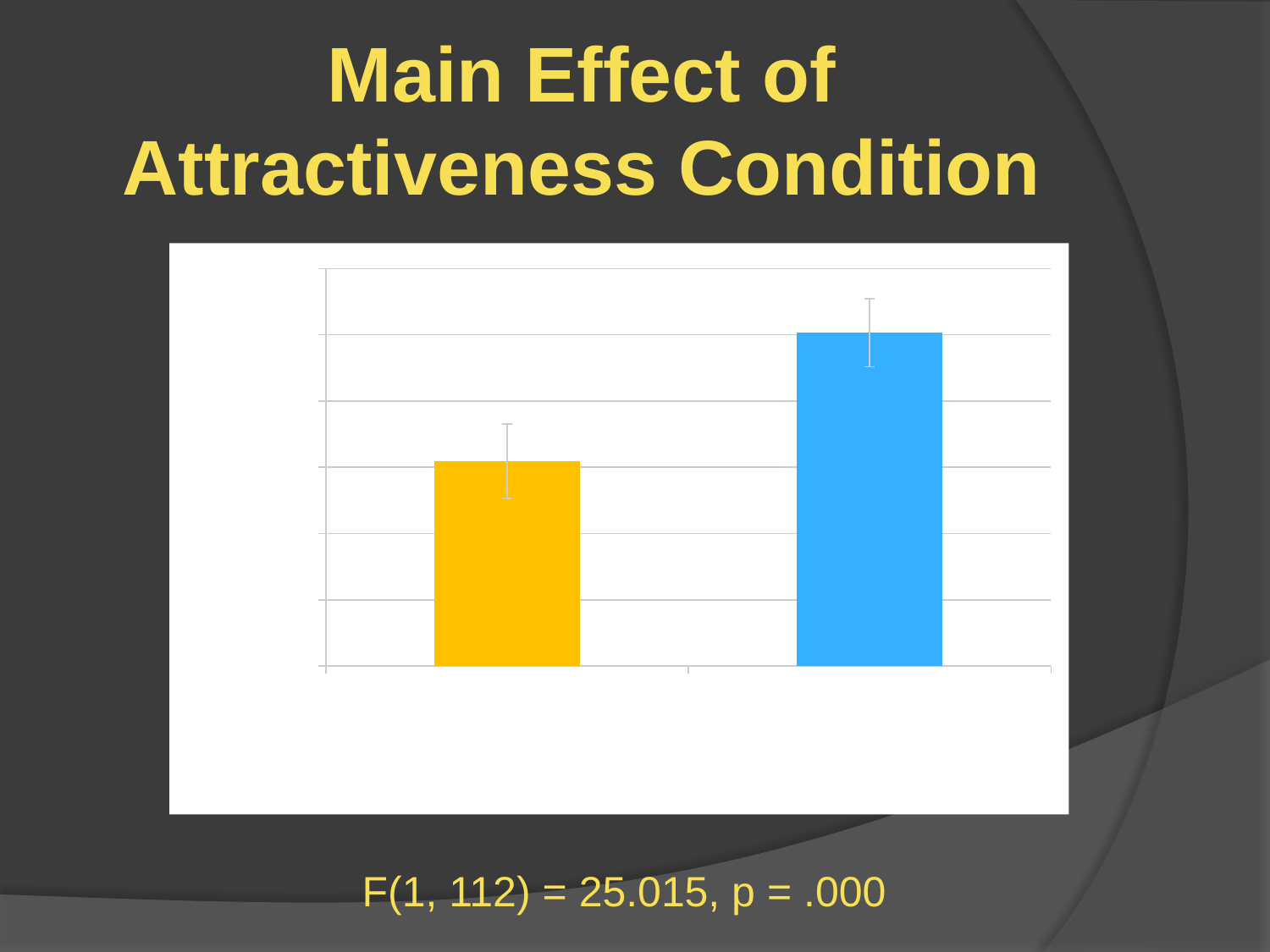

# Main Effect of Attractiveness Condition

### Chart

| Category |  |
|---|---|
| Low | 1.546 |
| High | 2.514 |
F(1, 112) = 25.015, p = .000